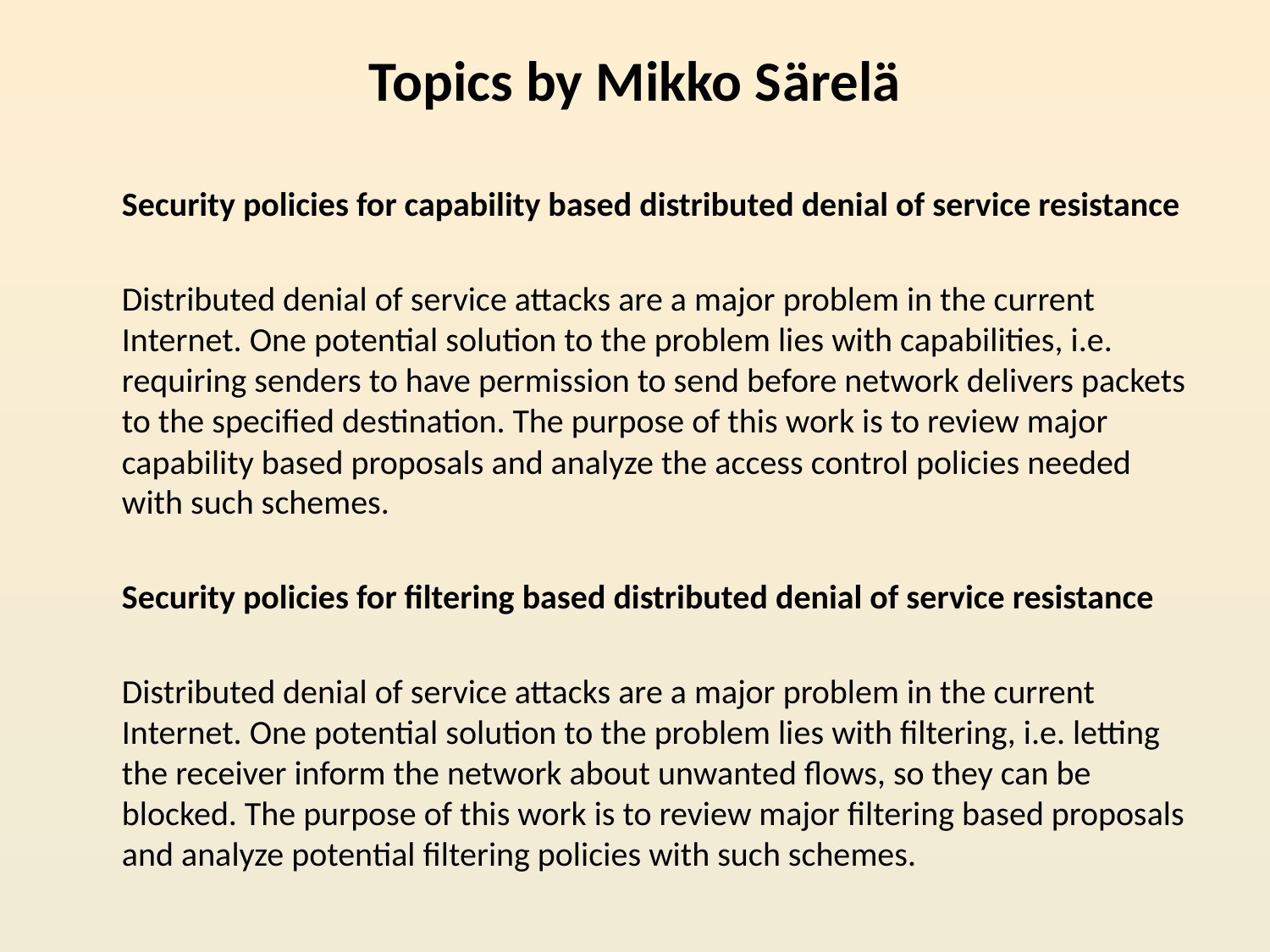

# Topics by Mikko Särelä

Security policies for capability based distributed denial of service resistance

Distributed denial of service attacks are a major problem in the current Internet. One potential solution to the problem lies with capabilities, i.e. requiring senders to have permission to send before network delivers packets to the specified destination. The purpose of this work is to review major capability based proposals and analyze the access control policies needed with such schemes.

Security policies for filtering based distributed denial of service resistance

Distributed denial of service attacks are a major problem in the current Internet. One potential solution to the problem lies with filtering, i.e. letting the receiver inform the network about unwanted flows, so they can be blocked. The purpose of this work is to review major filtering based proposals and analyze potential filtering policies with such schemes.